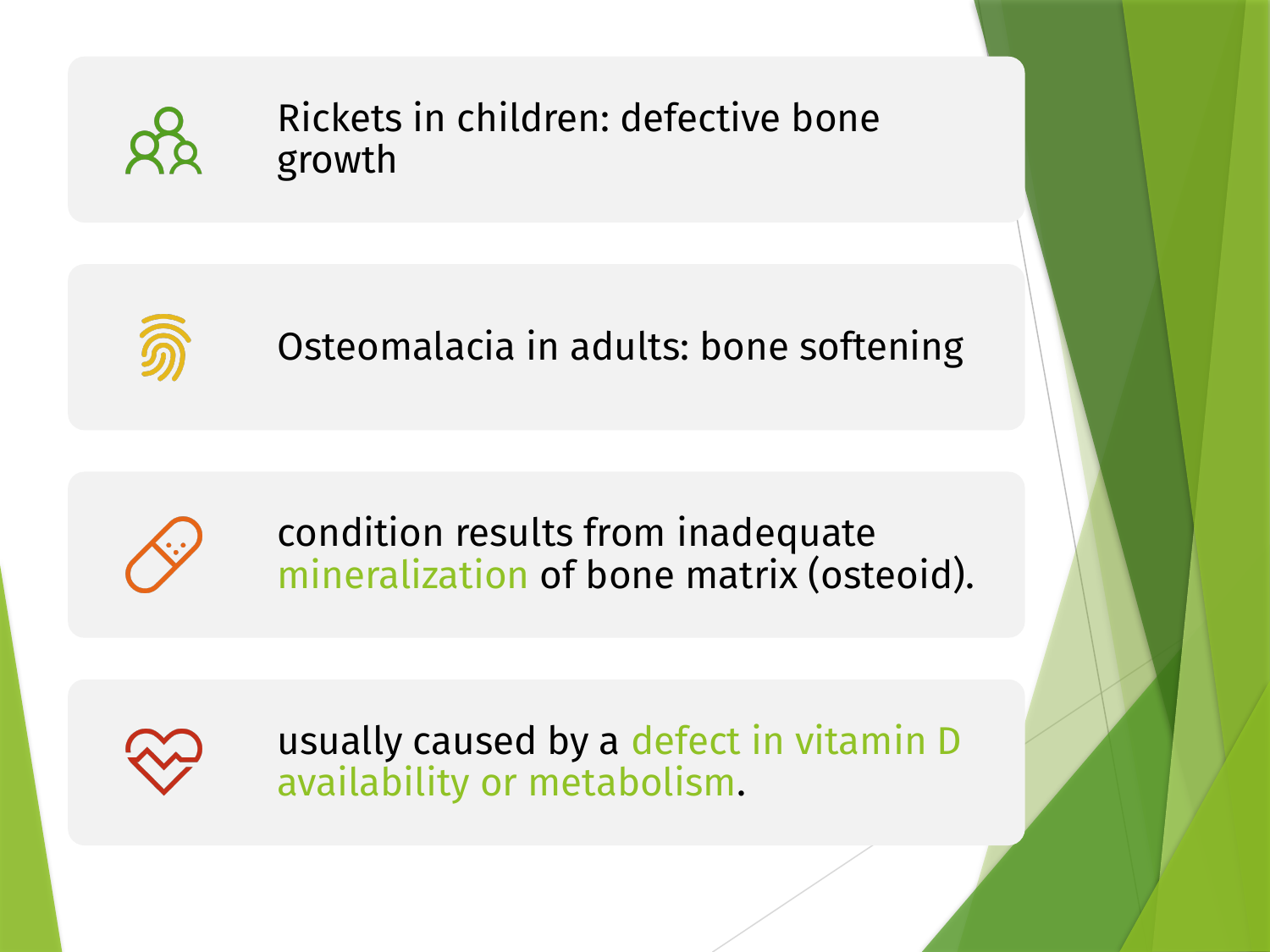

Rickets in children: defective bone growth
Osteomalacia in adults: bone softening
condition results from inadequate mineralization of bone matrix (osteoid).
usually caused by a defect in vitamin D availability or metabolism.
#